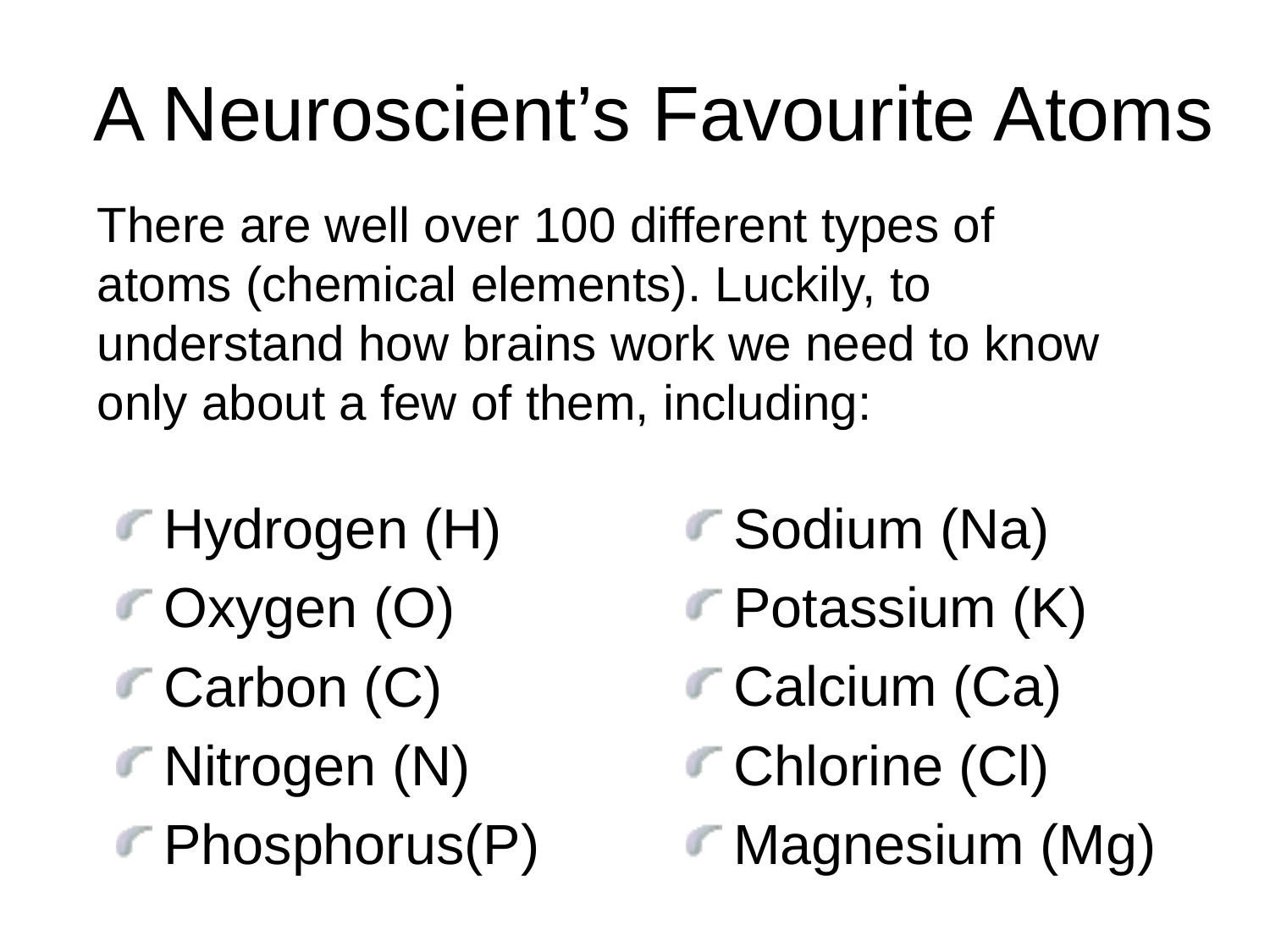

# A Neuroscient’s Favourite Atoms
There are well over 100 different types of atoms (chemical elements). Luckily, to understand how brains work we need to know only about a few of them, including:
Hydrogen (H)
Oxygen (O)
Carbon (C)
Nitrogen (N)
Phosphorus(P)
Sodium (Na)
Potassium (K)
Calcium (Ca)
Chlorine (Cl)
Magnesium (Mg)